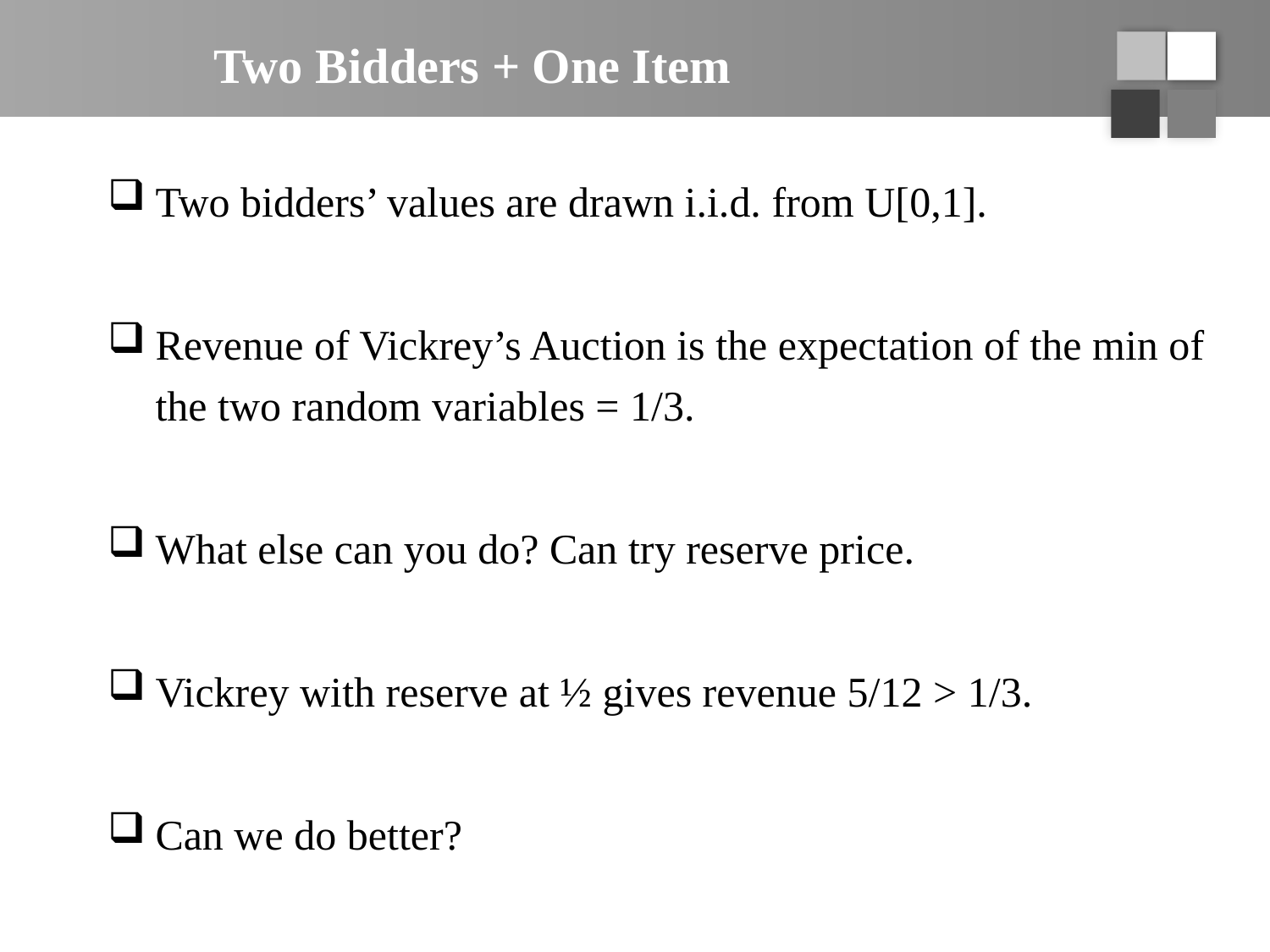

# Two Bidders + One Item
Two bidders’ values are drawn i.i.d. from U[0,1].

Revenue of Vickrey’s Auction is the expectation of the min of the two random variables = 1/3.

What else can you do? Can try reserve price.

Vickrey with reserve at ½ gives revenue 5/12 > 1/3.

Can we do better?